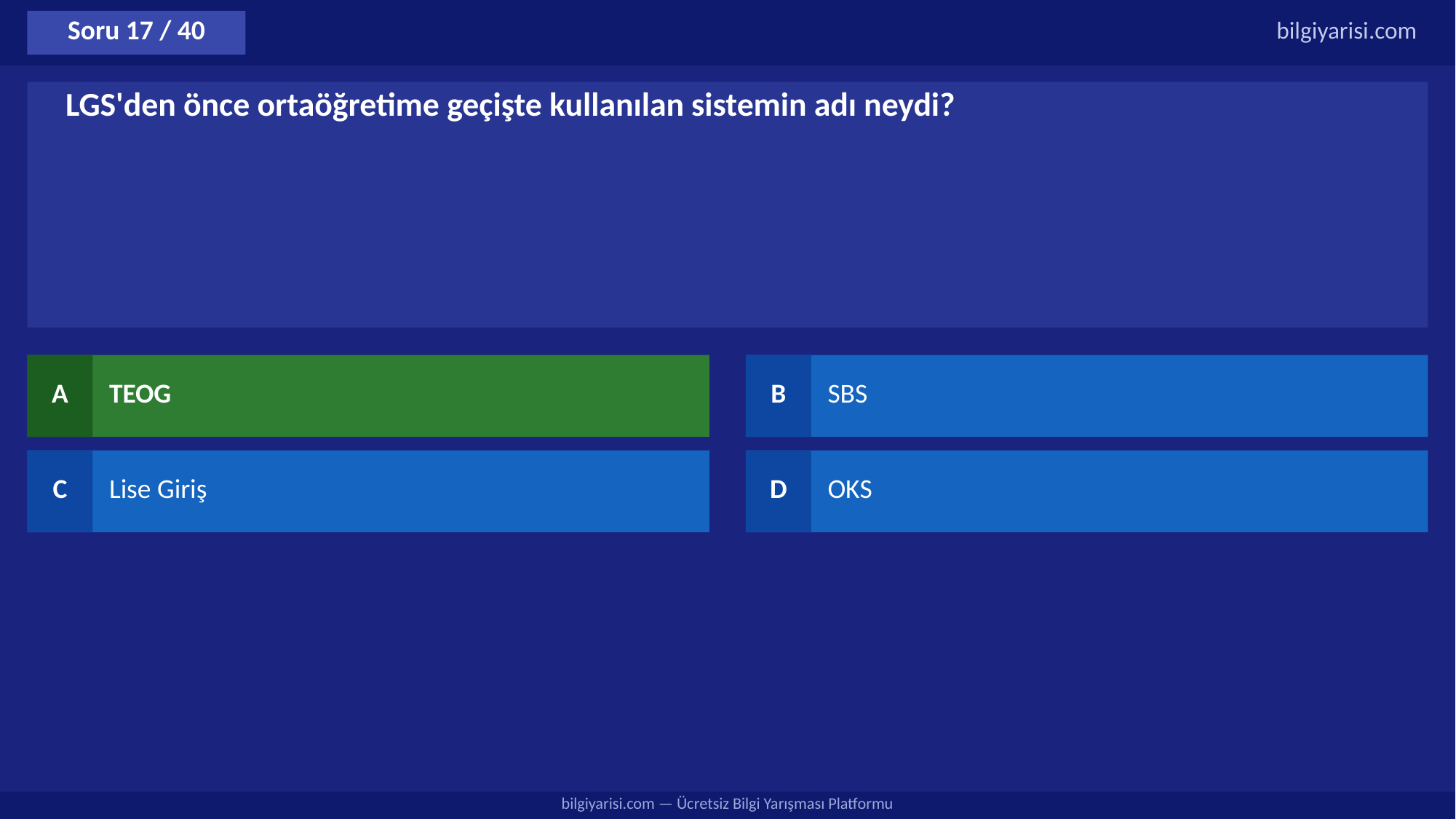

Soru 17 / 40
bilgiyarisi.com

LGS'den önce ortaöğretime geçişte kullanılan sistemin adı neydi?

A
TEOG

B
SBS

C
Lise Giriş

D
OKS
bilgiyarisi.com — Ücretsiz Bilgi Yarışması Platformu